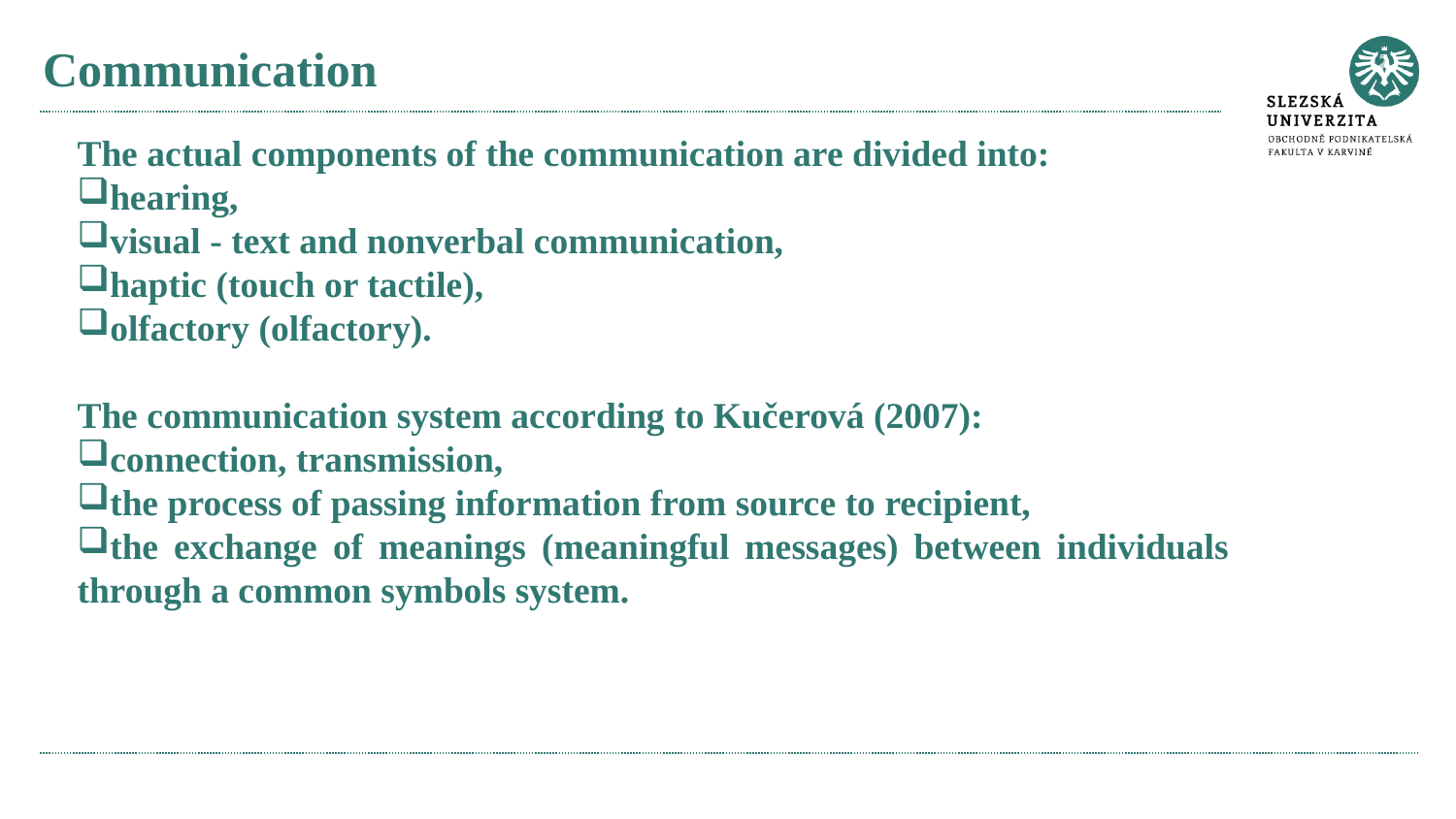

# Communication
The actual components of the communication are divided into:
hearing,
visual - text and nonverbal communication,
haptic (touch or tactile),
olfactory (olfactory).

The communication system according to Kučerová (2007):
connection, transmission,
the process of passing information from source to recipient,
the exchange of meanings (meaningful messages) between individuals through a common symbols system.